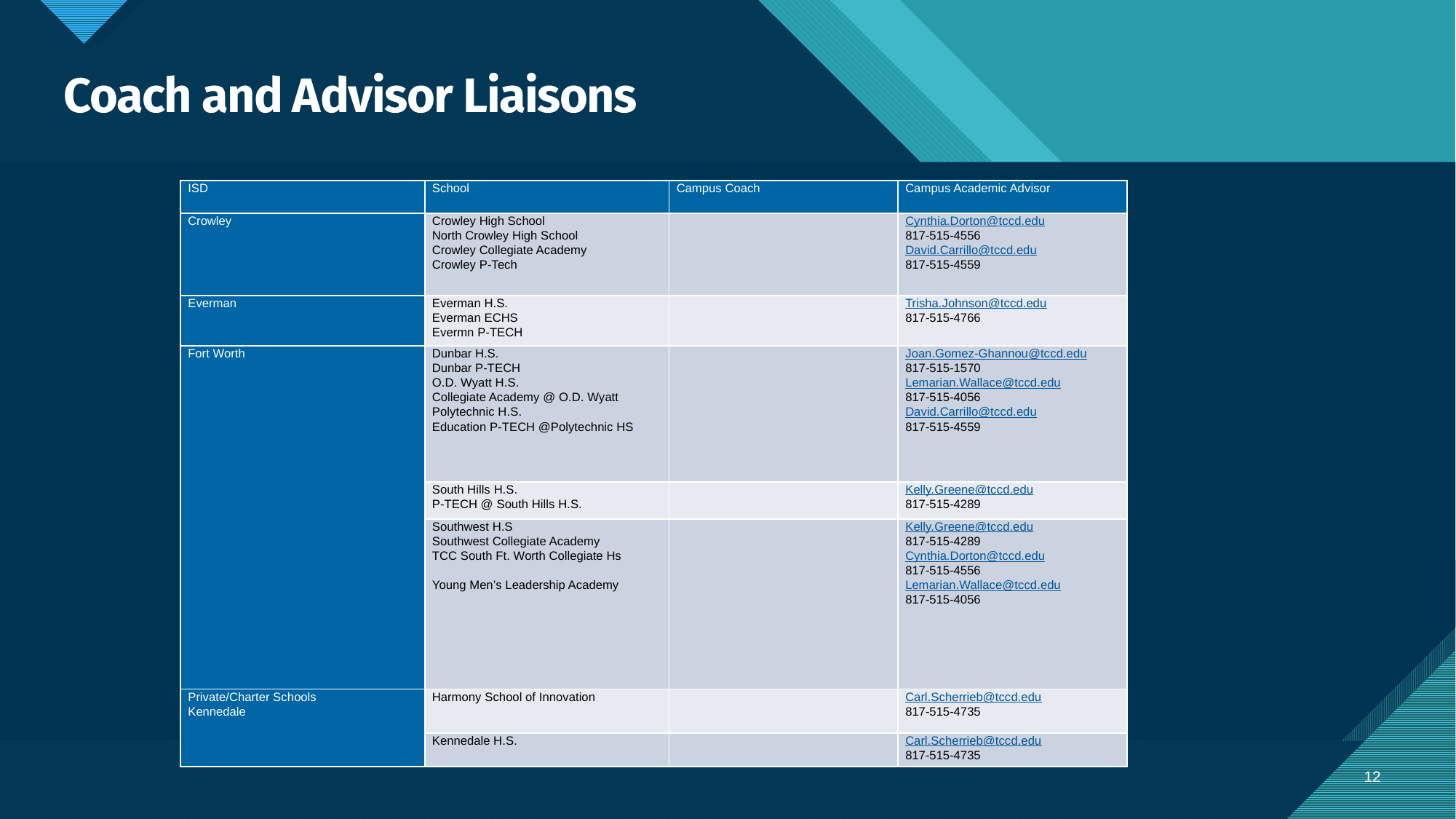

# Coach and Advisor Liaisons
| ISD | School | Campus Coach | Campus Academic Advisor |
| --- | --- | --- | --- |
| Crowley | Crowley High School North Crowley High School Crowley Collegiate Academy Crowley P-Tech |  | Cynthia.Dorton@tccd.edu 817-515-4556 David.Carrillo@tccd.edu 817-515-4559 |
| Everman | Everman H.S. Everman ECHS Evermn P-TECH |  | Trisha.Johnson@tccd.edu 817-515-4766 |
| Fort Worth | Dunbar H.S. Dunbar P-TECH O.D. Wyatt H.S. Collegiate Academy @ O.D. Wyatt Polytechnic H.S. Education P-TECH @Polytechnic HS |  | Joan.Gomez-Ghannou@tccd.edu 817-515-1570 Lemarian.Wallace@tccd.edu 817-515-4056 David.Carrillo@tccd.edu 817-515-4559 |
|  | South Hills H.S. P-TECH @ South Hills H.S. |  | Kelly.Greene@tccd.edu 817-515-4289 |
|  | Southwest H.S Southwest Collegiate Academy TCC South Ft. Worth Collegiate Hs   Young Men’s Leadership Academy |  | Kelly.Greene@tccd.edu 817-515-4289 Cynthia.Dorton@tccd.edu 817-515-4556 Lemarian.Wallace@tccd.edu 817-515-4056 |
| Private/Charter Schools Kennedale | Harmony School of Innovation |  | Carl.Scherrieb@tccd.edu 817-515-4735 |
|  | Kennedale H.S. |  | Carl.Scherrieb@tccd.edu 817-515-4735 |
12